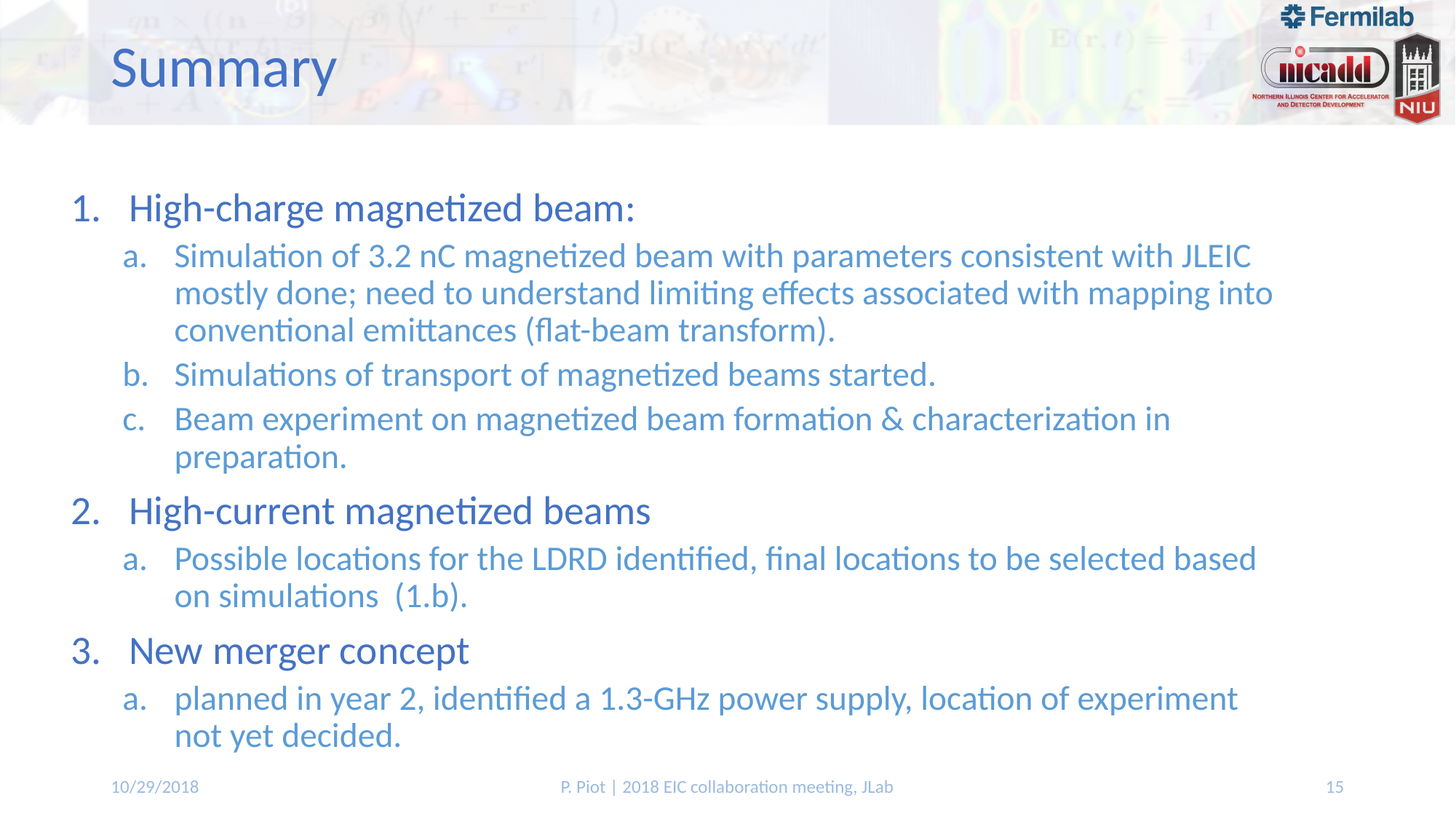

# Summary

High-charge magnetized beam:
Simulation of 3.2 nC magnetized beam with parameters consistent with JLEIC mostly done; need to understand limiting effects associated with mapping into conventional emittances (flat-beam transform).
Simulations of transport of magnetized beams started.
Beam experiment on magnetized beam formation & characterization in preparation.
High-current magnetized beams
Possible locations for the LDRD identified, final locations to be selected based on simulations  (1.b).
New merger concept
planned in year 2, identified a 1.3-GHz power supply, location of experiment not yet decided.
10/29/2018
P. Piot | 2018 EIC collaboration meeting, JLab
15